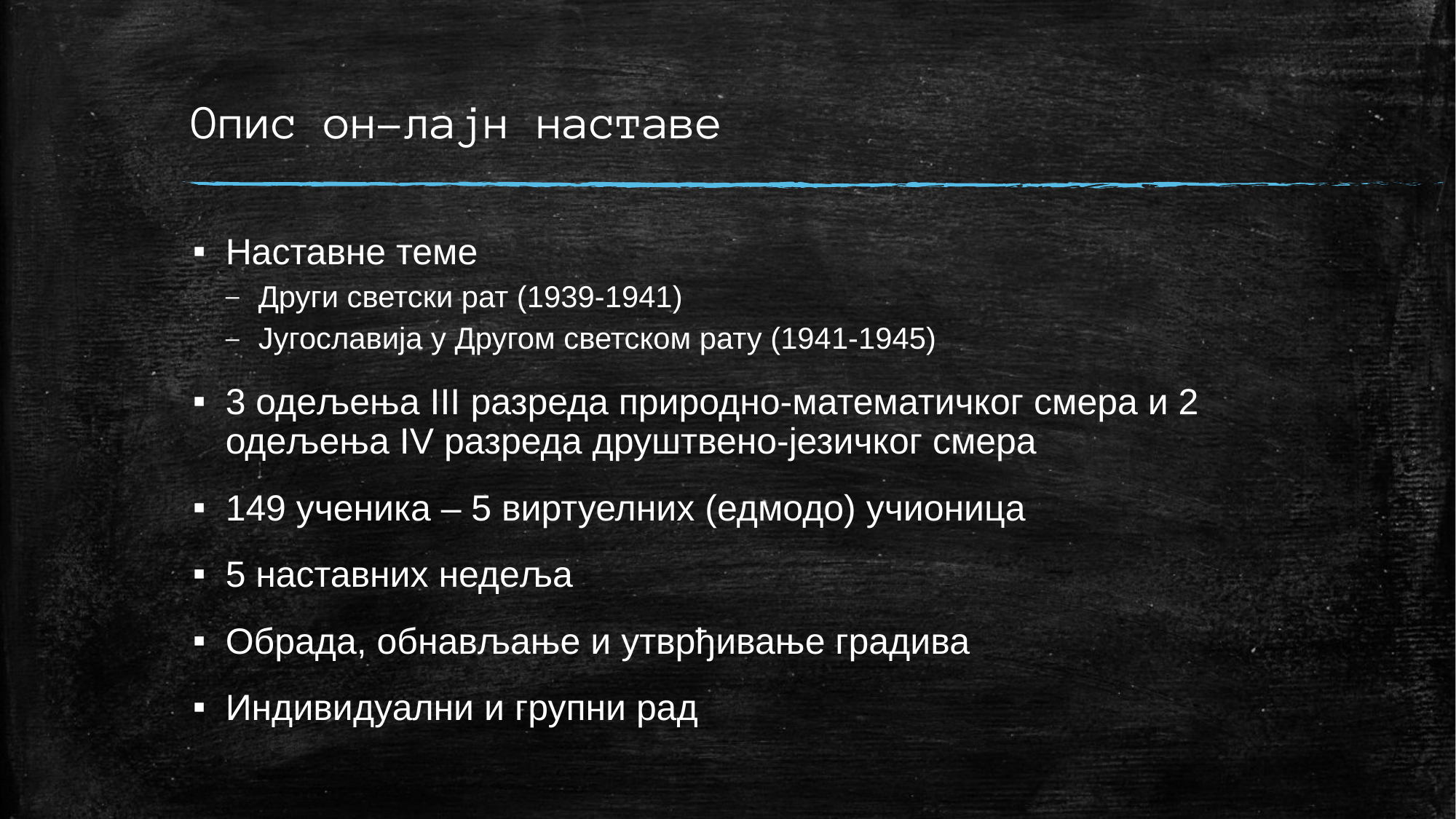

# Опис он-лајн наставе
Наставне теме
Други светски рат (1939-1941)
Југославија у Другом светском рату (1941-1945)
3 одељења III разреда природно-математичког смера и 2 одељења IV разреда друштвено-језичког смера
149 ученика – 5 виртуелних (едмодо) учионица
5 наставних недеља
Обрада, обнављање и утврђивање градива
Индивидуални и групни рад